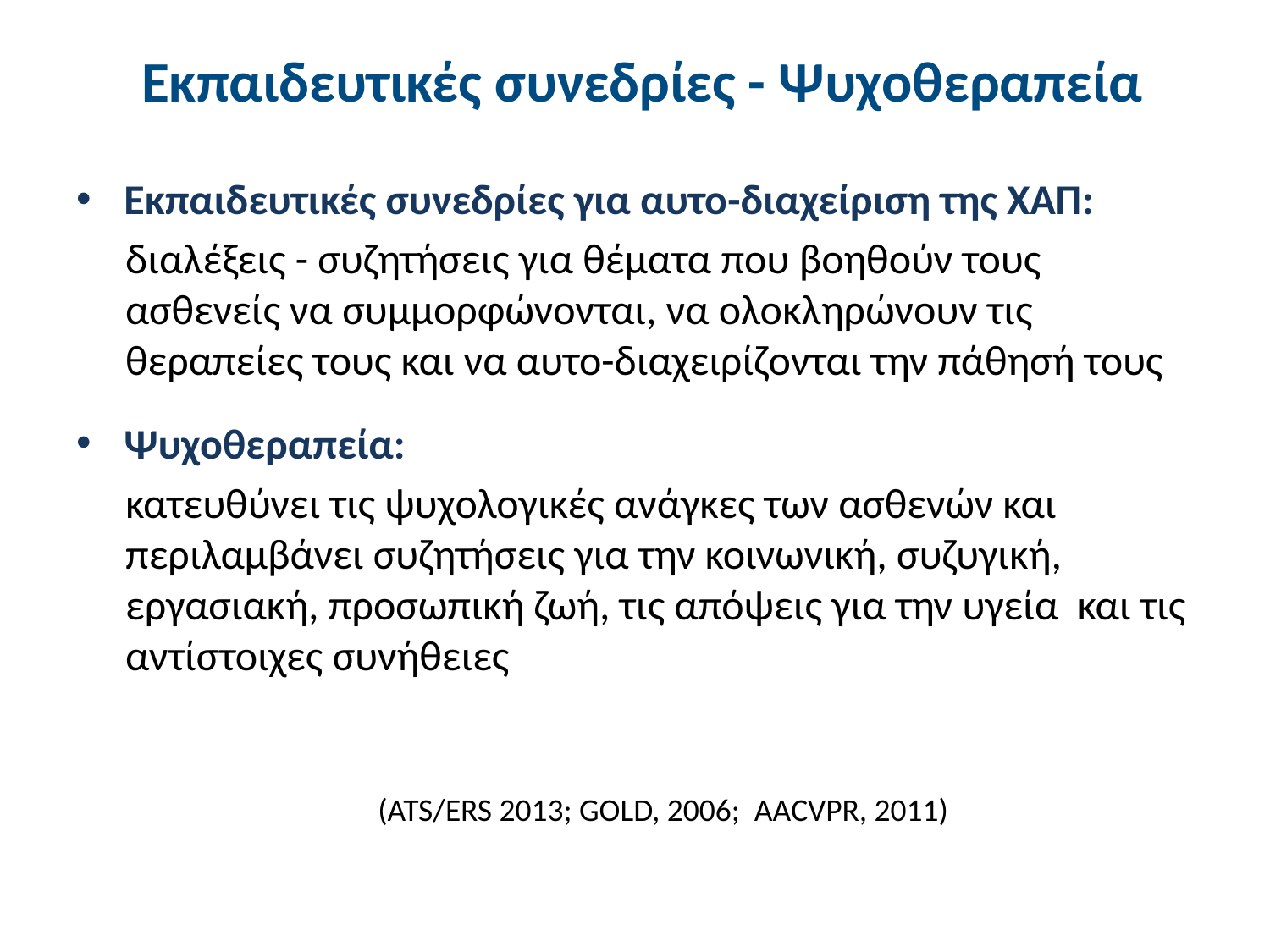

# Εκπαιδευτικές συνεδρίες - Ψυχοθεραπεία
Εκπαιδευτικές συνεδρίες για αυτο-διαχείριση της ΧΑΠ:
διαλέξεις - συζητήσεις για θέματα που βοηθούν τους ασθενείς να συμμορφώνονται, να ολοκληρώνουν τις θεραπείες τους και να αυτο-διαχειρίζονται την πάθησή τους

Ψυχοθεραπεία:
κατευθύνει τις ψυχολογικές ανάγκες των ασθενών και περιλαμβάνει συζητήσεις για την κοινωνική, συζυγική, εργασιακή, προσωπική ζωή, τις απόψεις για την υγεία  και τις αντίστοιχες συνήθειες

    			(ATS/ERS 2013; GOLD, 2006;  AACVPR, 2011)